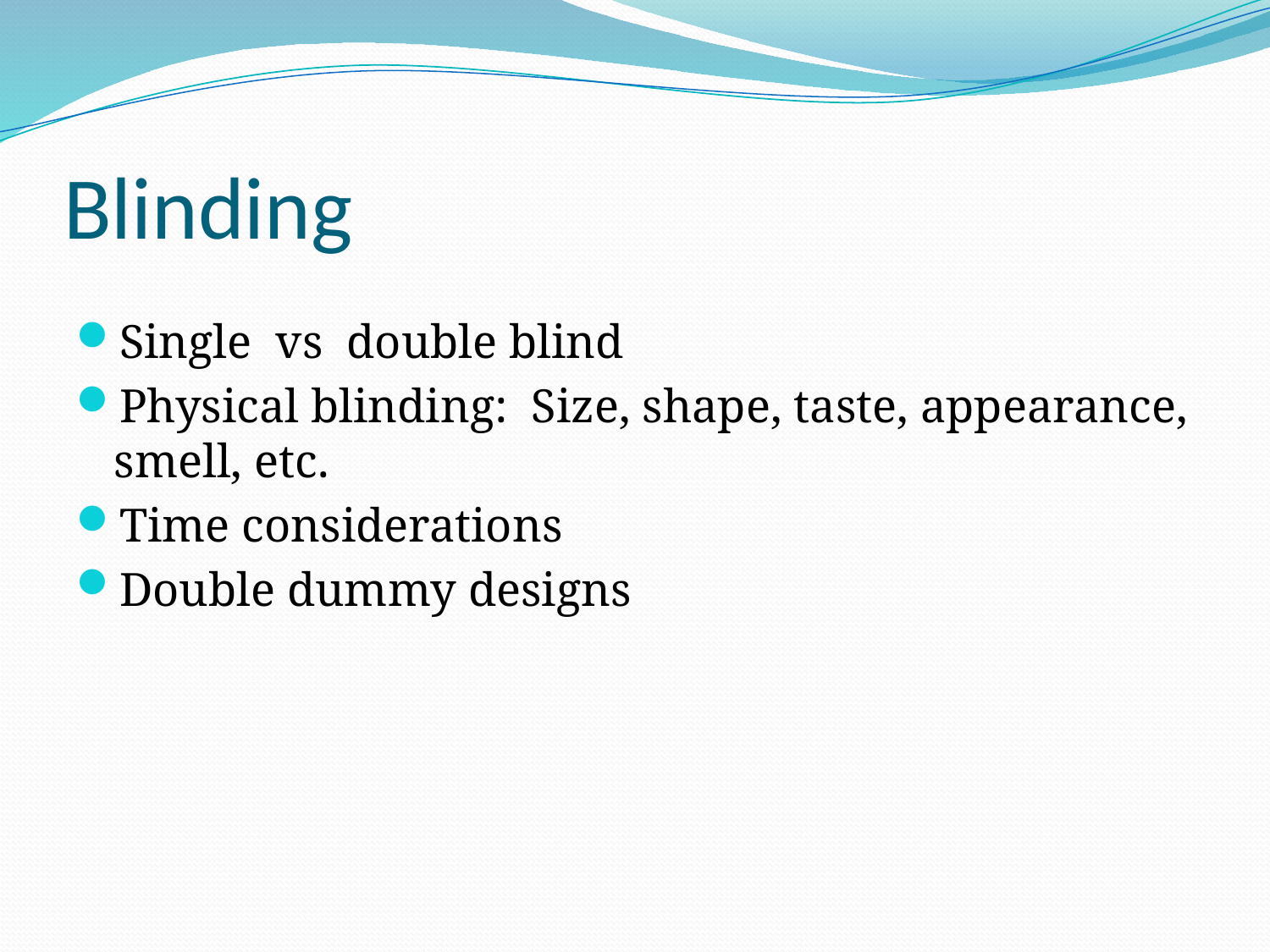

# Blinding
Single  vs  double blind
Physical blinding:  Size, shape, taste, appearance, smell, etc.
Time considerations
Double dummy designs